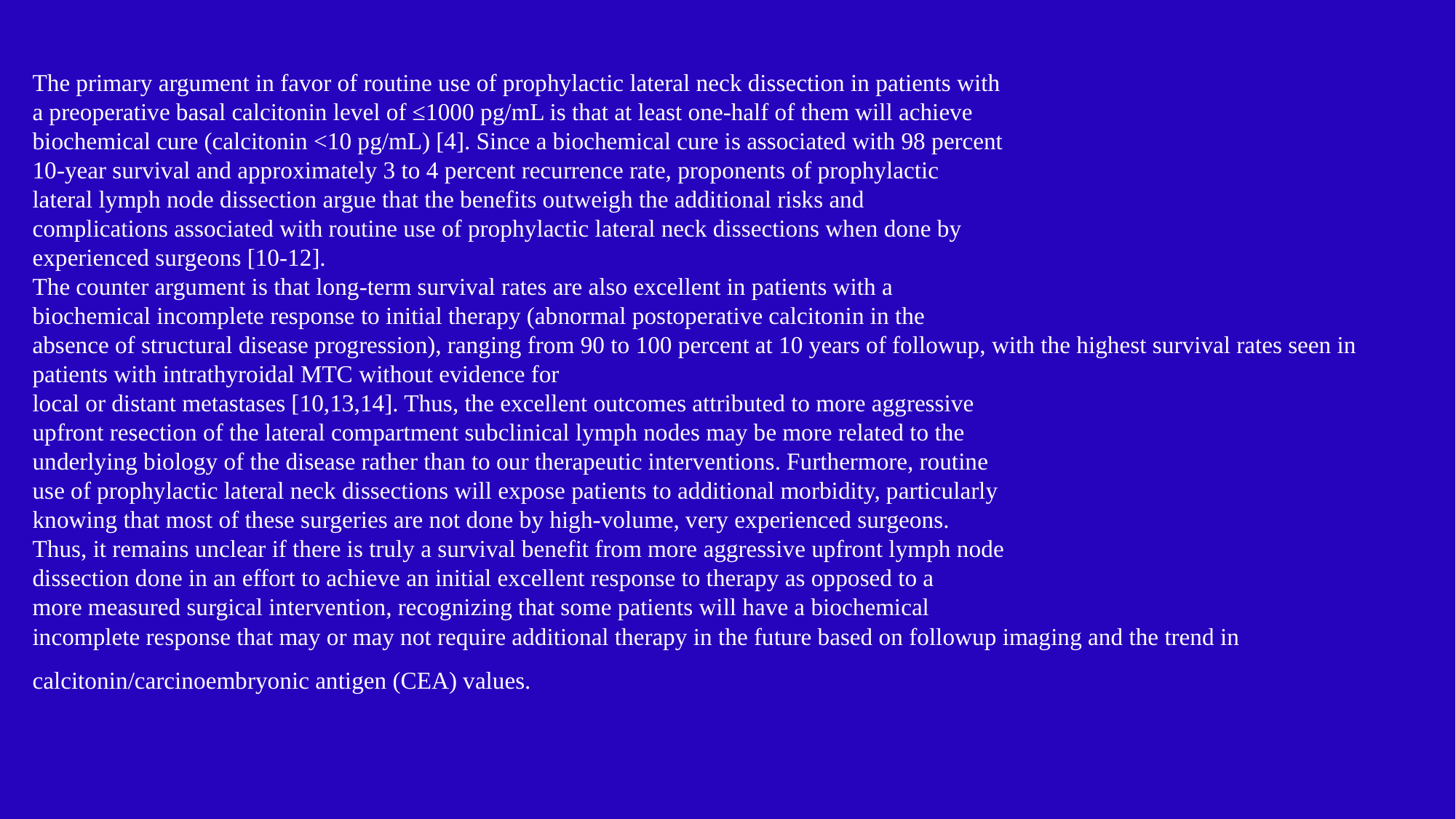

#
The primary argument in favor of routine use of prophylactic lateral neck dissection in patients with
a preoperative basal calcitonin level of ≤1000 pg/mL is that at least one-half of them will achieve
biochemical cure (calcitonin <10 pg/mL) [4]. Since a biochemical cure is associated with 98 percent
10-year survival and approximately 3 to 4 percent recurrence rate, proponents of prophylactic
lateral lymph node dissection argue that the benefits outweigh the additional risks and
complications associated with routine use of prophylactic lateral neck dissections when done by
experienced surgeons [10-12].
The counter argument is that long-term survival rates are also excellent in patients with a
biochemical incomplete response to initial therapy (abnormal postoperative calcitonin in the
absence of structural disease progression), ranging from 90 to 100 percent at 10 years of followup, with the highest survival rates seen in patients with intrathyroidal MTC without evidence for
local or distant metastases [10,13,14]. Thus, the excellent outcomes attributed to more aggressive
upfront resection of the lateral compartment subclinical lymph nodes may be more related to the
underlying biology of the disease rather than to our therapeutic interventions. Furthermore, routine
use of prophylactic lateral neck dissections will expose patients to additional morbidity, particularly
knowing that most of these surgeries are not done by high-volume, very experienced surgeons.
Thus, it remains unclear if there is truly a survival benefit from more aggressive upfront lymph node
dissection done in an effort to achieve an initial excellent response to therapy as opposed to a
more measured surgical intervention, recognizing that some patients will have a biochemical
incomplete response that may or may not require additional therapy in the future based on followup imaging and the trend in calcitonin/carcinoembryonic antigen (CEA) values.